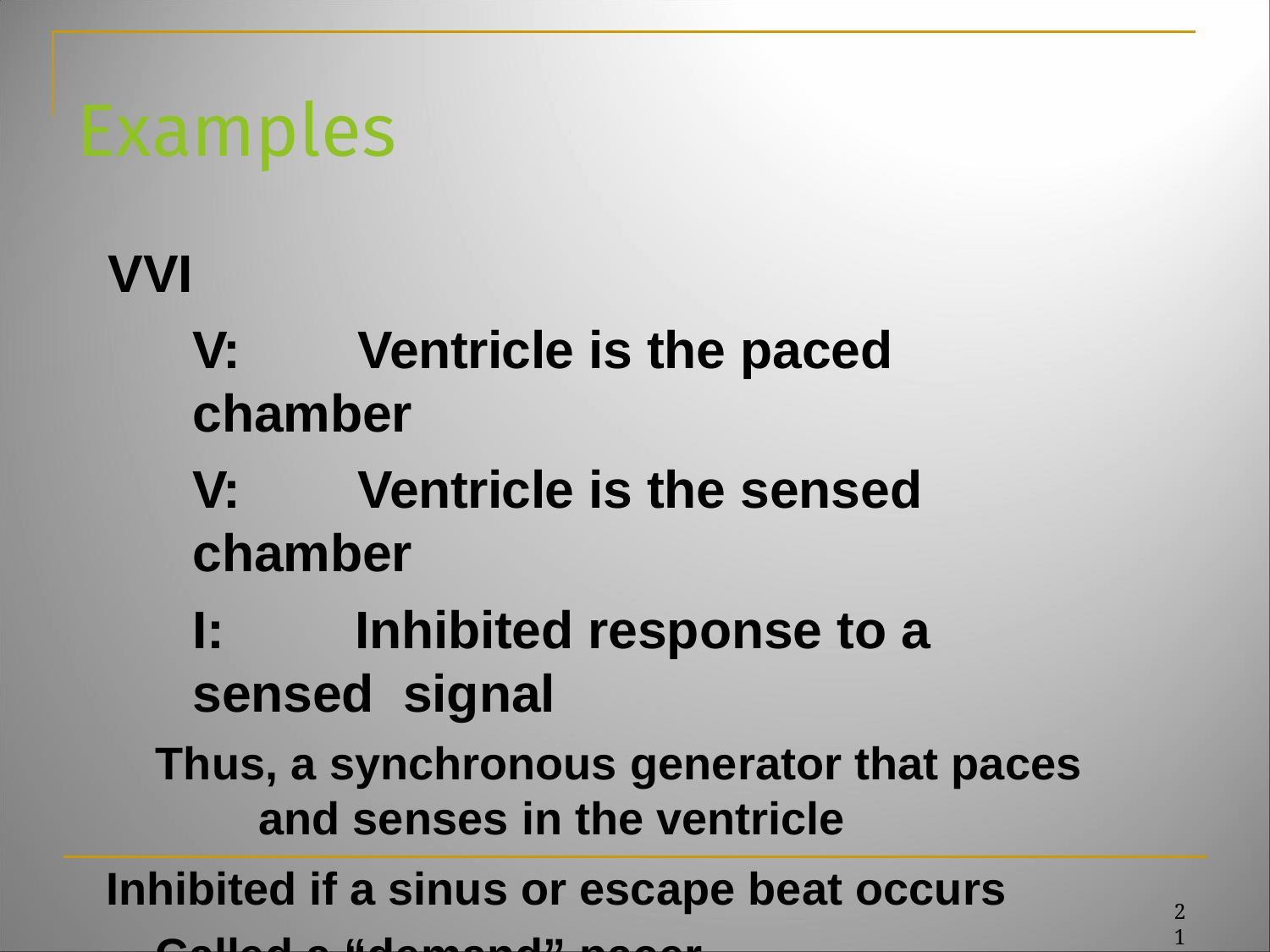

# Examples
VVI
V:	Ventricle is the paced chamber
V:	Ventricle is the sensed chamber
I:	Inhibited response to a sensed  signal
Thus, a synchronous generator that paces  and senses in the ventricle
Inhibited if a sinus or escape beat occurs  Called a “demand” pacer

21